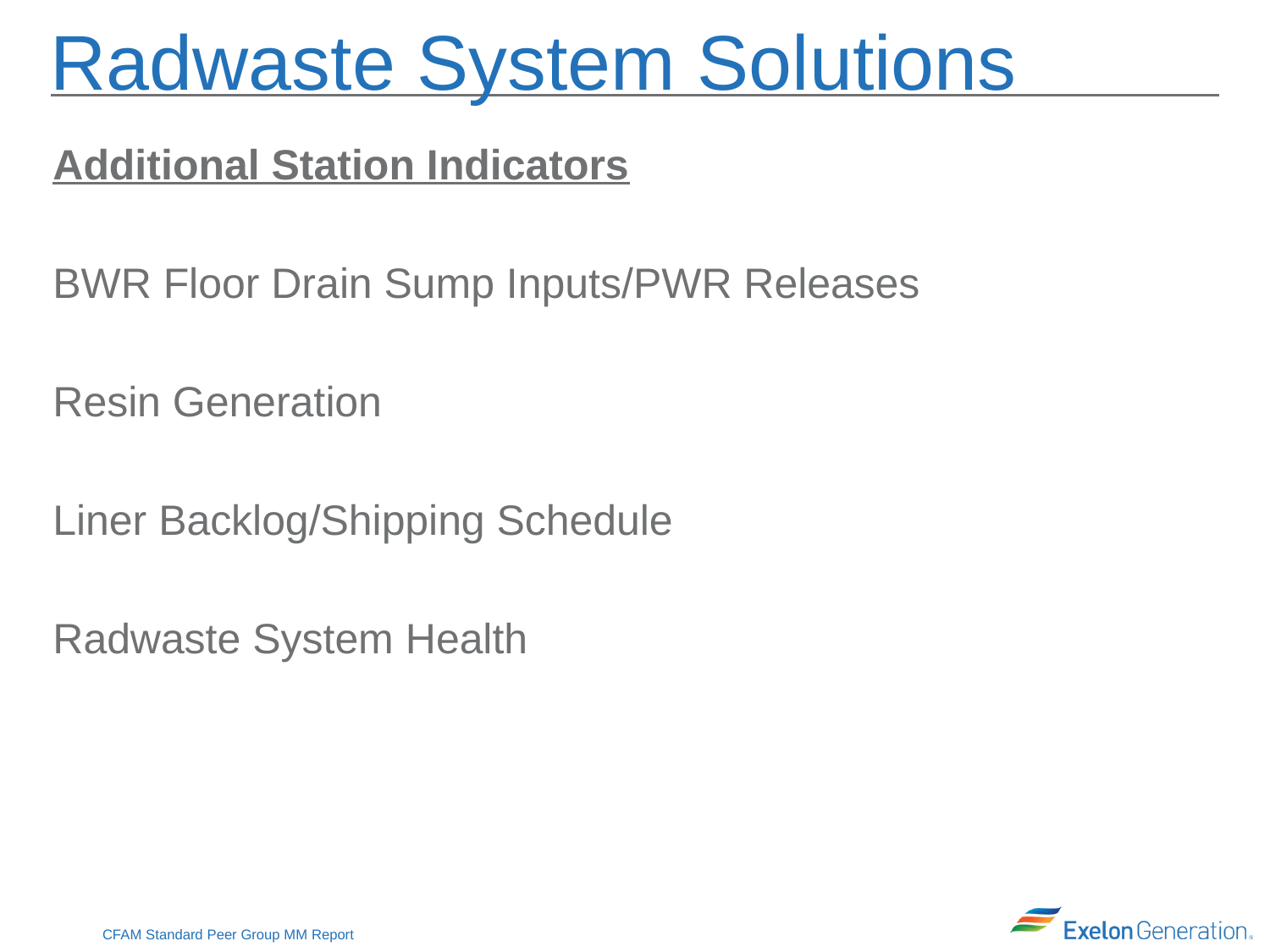

# Radwaste System Solutions
Additional Station Indicators

BWR Floor Drain Sump Inputs/PWR Releases

Resin Generation

Liner Backlog/Shipping Schedule

Radwaste System Health

11
CFAM Standard Peer Group MM Report